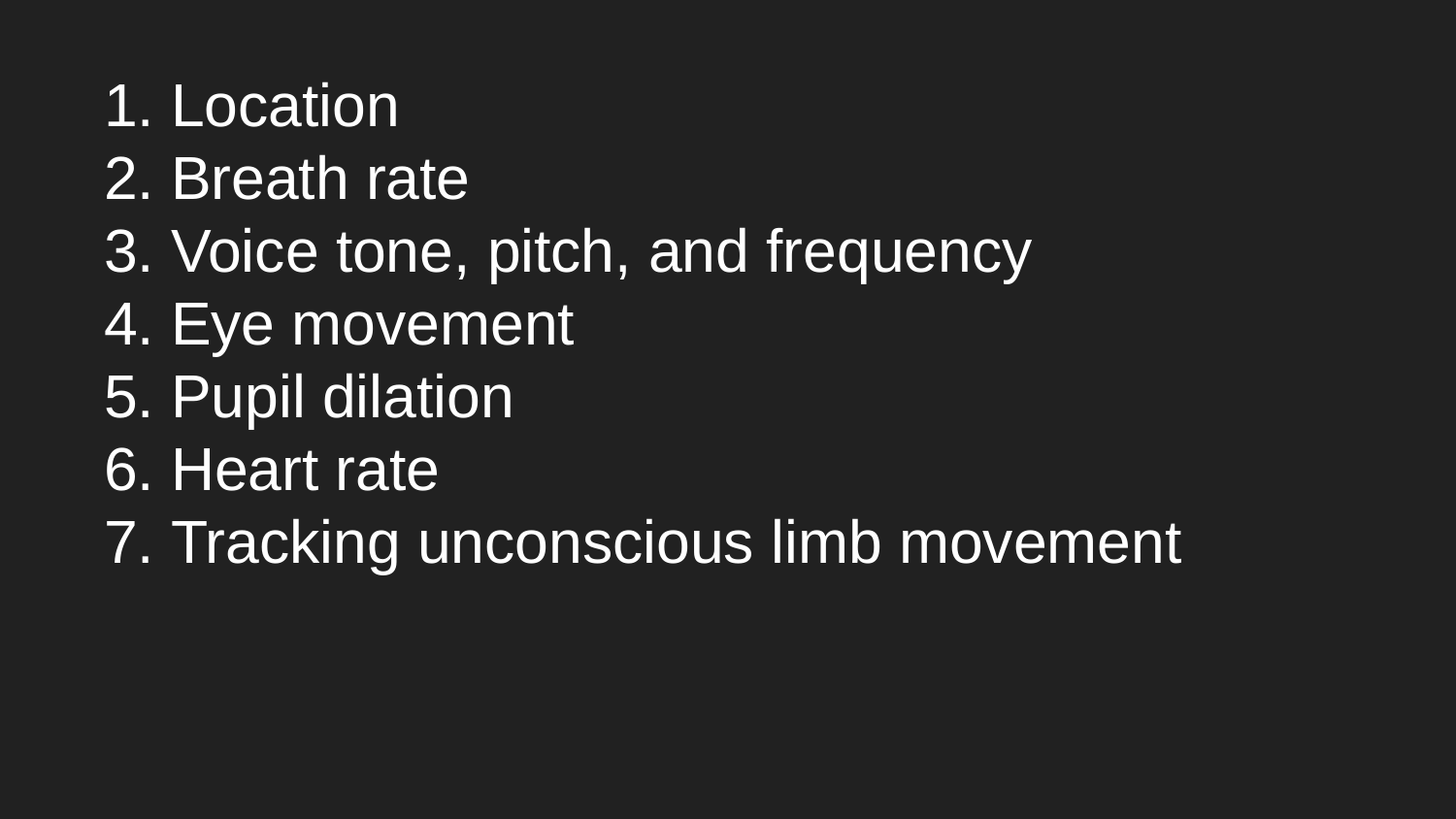

Location
Breath rate
Voice tone, pitch, and frequency
Eye movement
Pupil dilation
Heart rate
Tracking unconscious limb movement